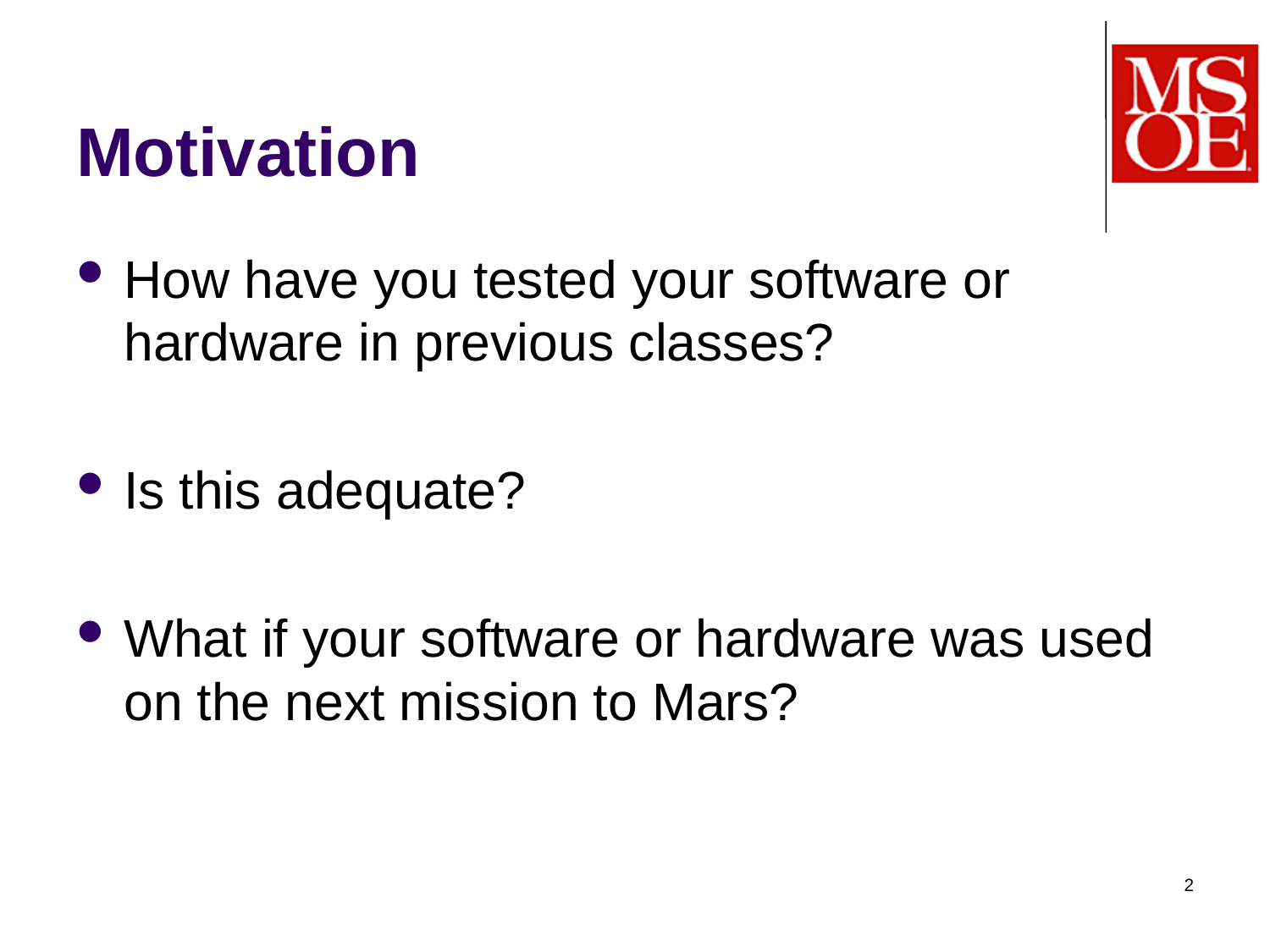

# Motivation
How have you tested your software or hardware in previous classes?

Is this adequate?

What if your software or hardware was used on the next mission to Mars?
2